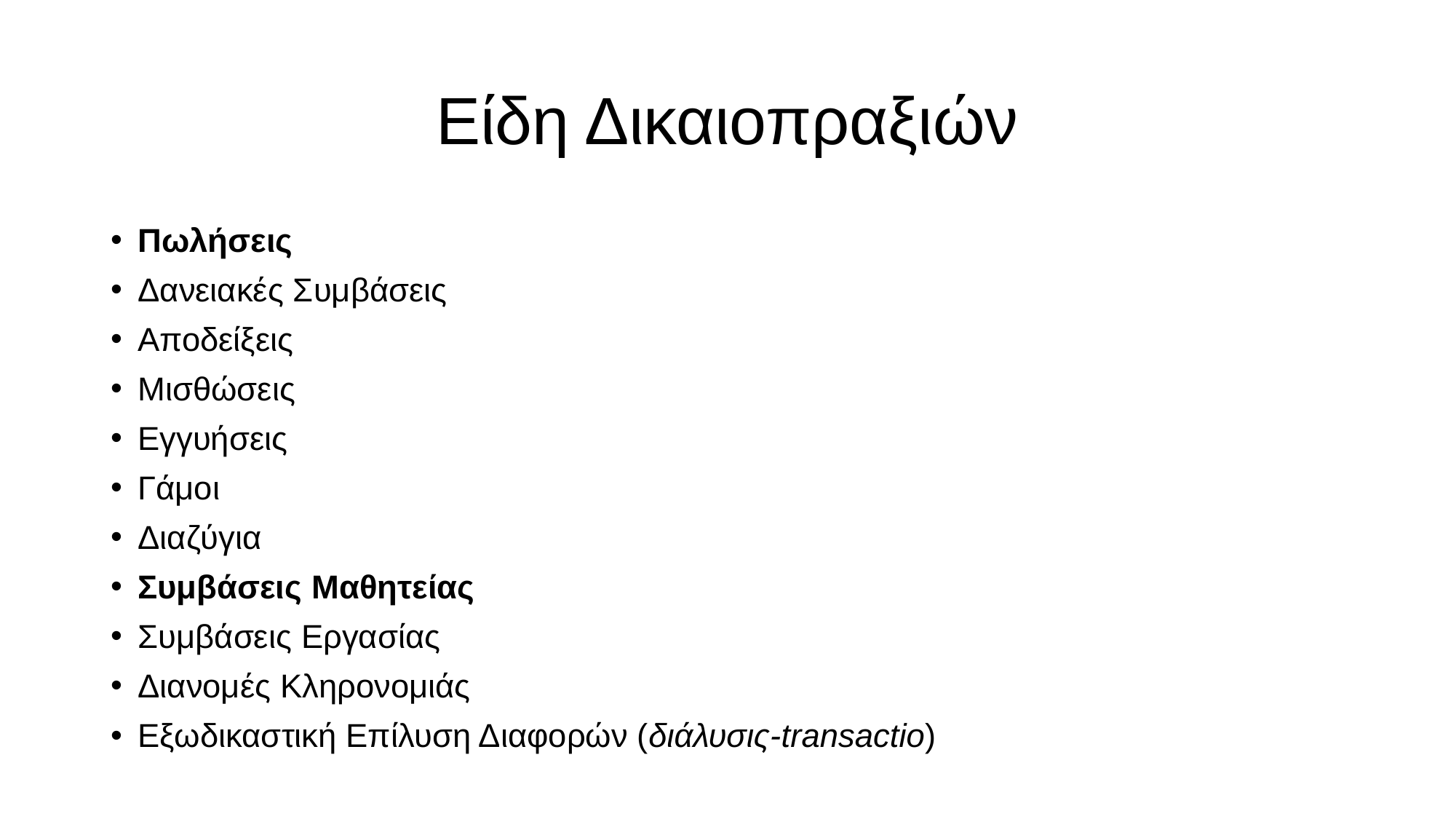

# Είδη Δικαιοπραξιών
Πωλήσεις
Δανειακές Συμβάσεις
Αποδείξεις
Μισθώσεις
Εγγυήσεις
Γάμοι
Διαζύγια
Συμβάσεις Μαθητείας
Συμβάσεις Εργασίας
Διανομές Κληρονομιάς
Εξωδικαστική Επίλυση Διαφορών (διάλυσις-transactio)